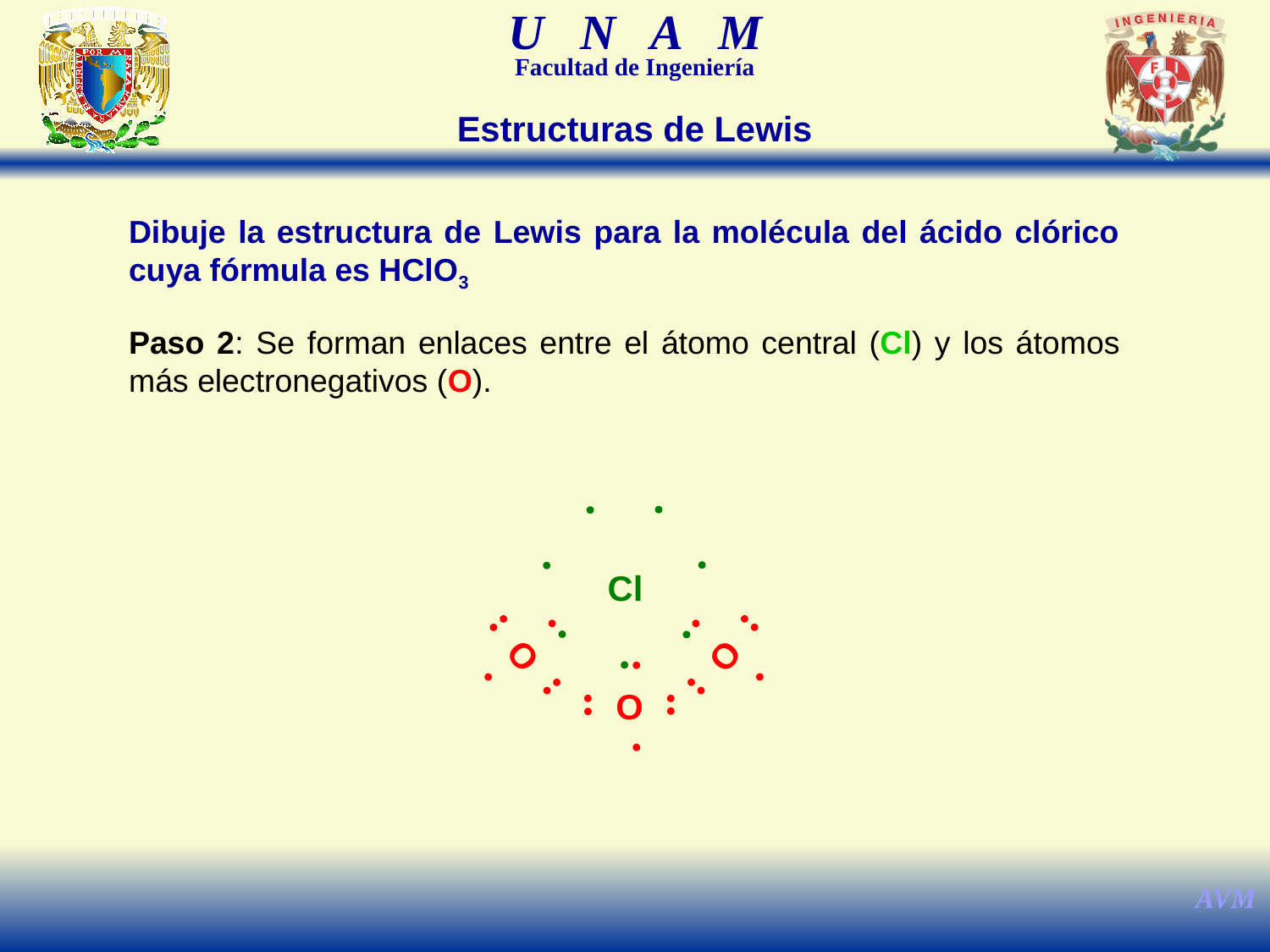

Estructuras de Lewis
Dibuje la estructura de Lewis para la molécula del ácido clórico cuya fórmula es HClO3
Paso 2: Se forman enlaces entre el átomo central (Cl) y los átomos más electronegativos (O).

Cl

O

O

O